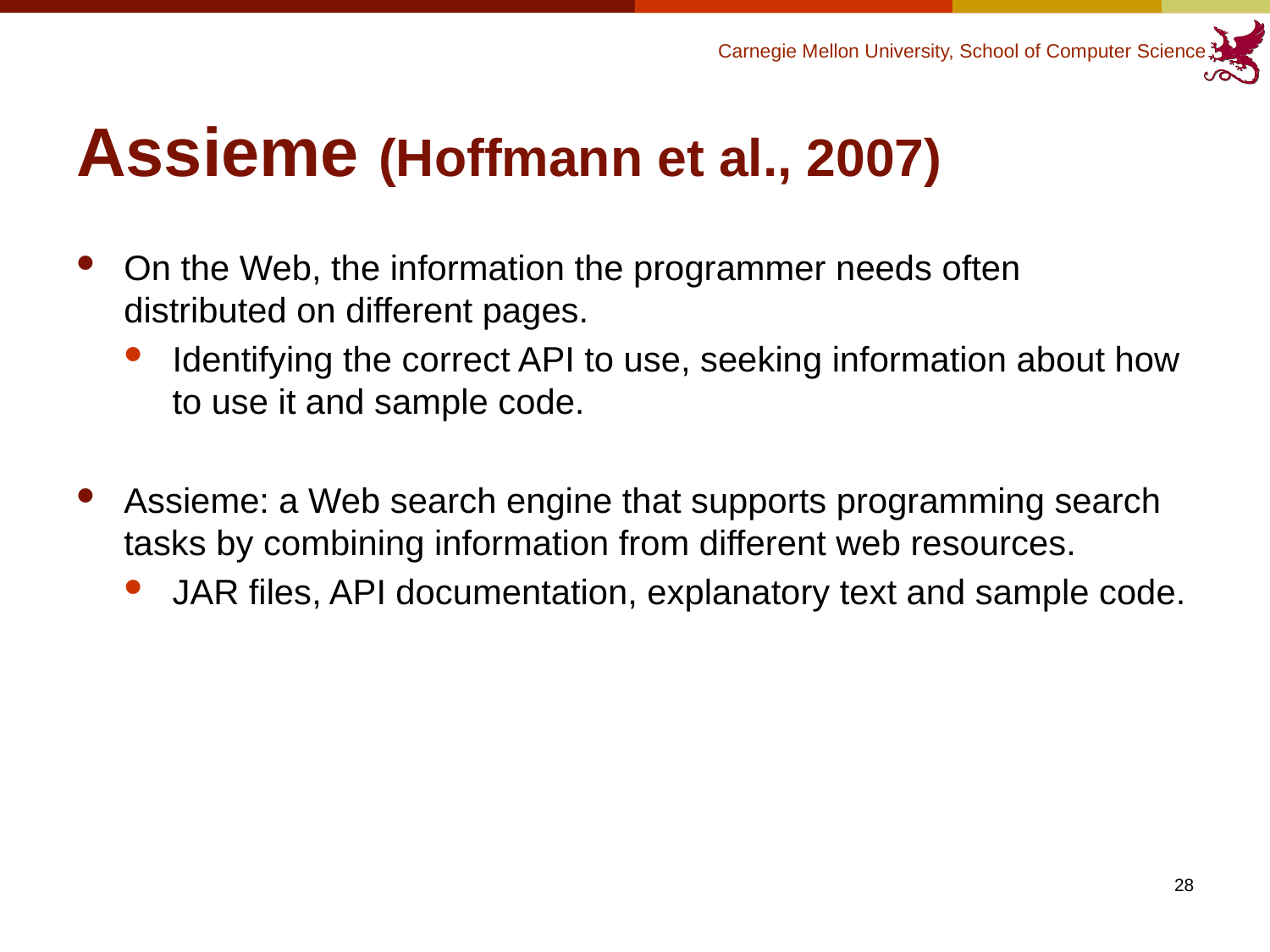

# Assieme (Hoffmann et al., 2007)
On the Web, the information the programmer needs often distributed on different pages.
Identifying the correct API to use, seeking information about how to use it and sample code.

Assieme: a Web search engine that supports programming search tasks by combining information from different web resources.
JAR files, API documentation, explanatory text and sample code.

28